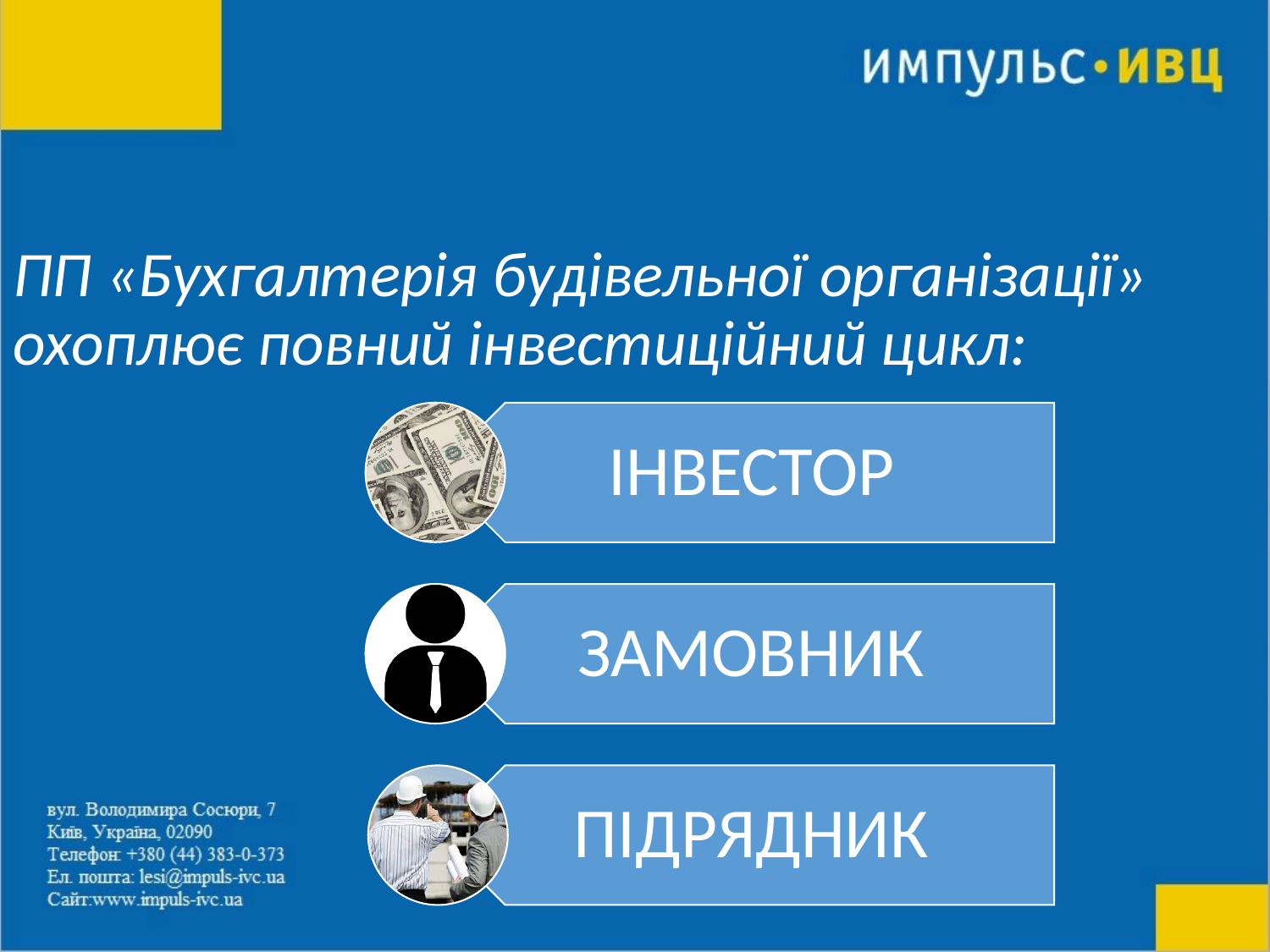

# ПП «Бухгалтерія будівельної організації» охоплює повний інвестиційний цикл:
ІНВЕСТОР
ЗАМОВНИК
ПІДРЯДНИК